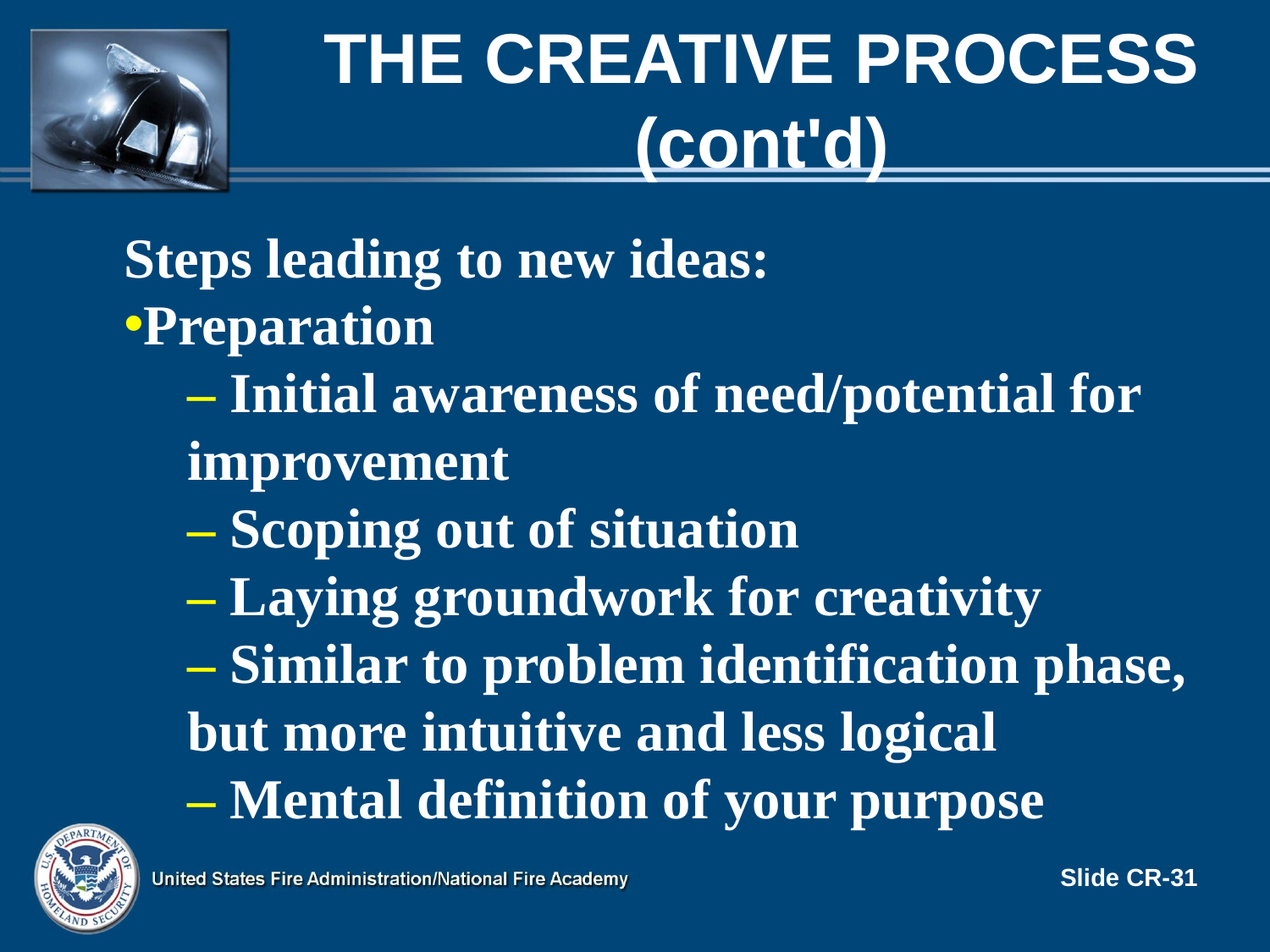

# THE CREATIVE PROCESS (cont'd)
Steps leading to new ideas:
Preparation
– Initial awareness of need/potential for improvement
– Scoping out of situation
– Laying groundwork for creativity
– Similar to problem identification phase, but more intuitive and less logical
– Mental definition of your purpose
Slide CR-31